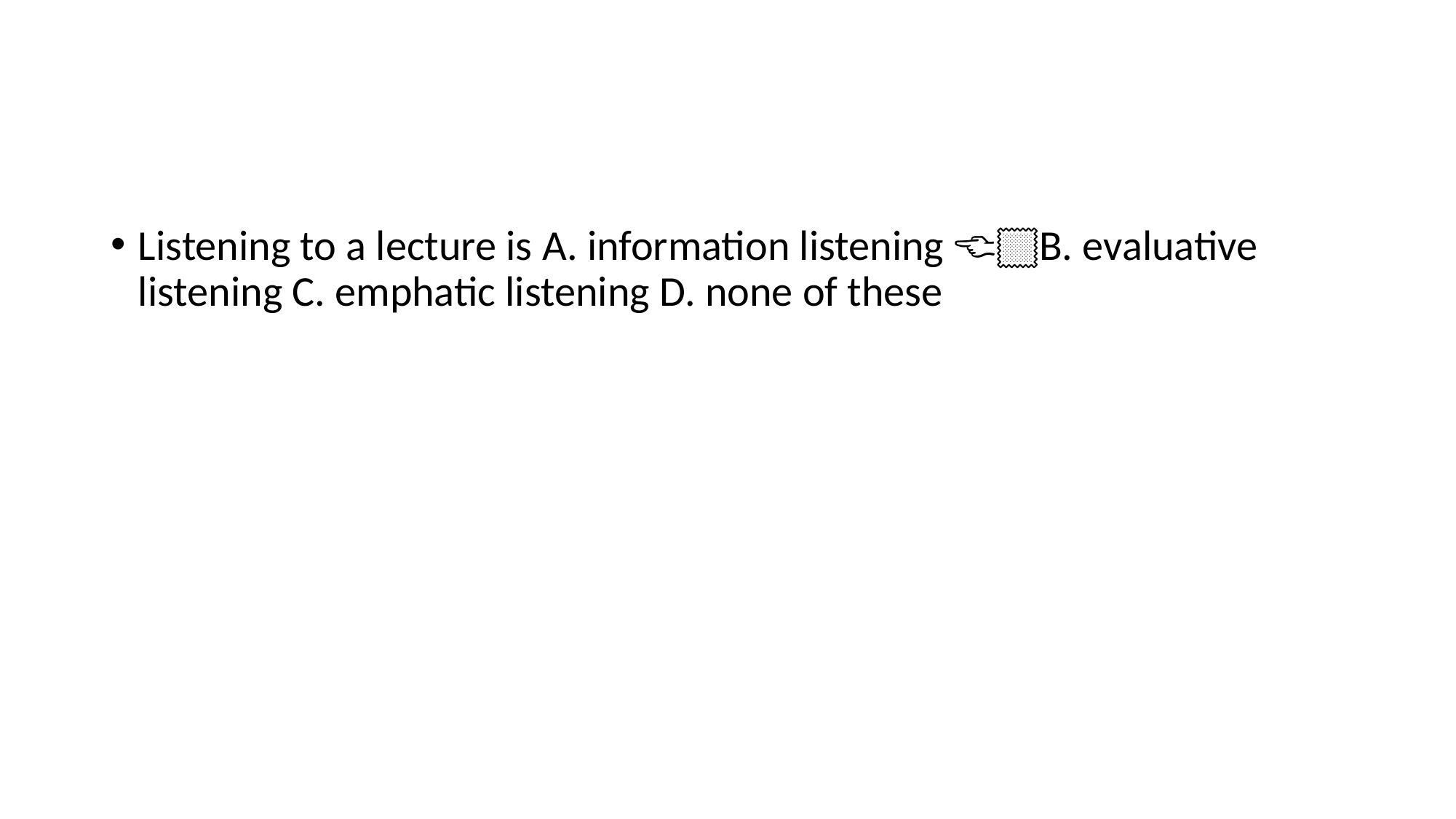

#
Listening to a lecture is A. information listening 👈🏻B. evaluative listening C. emphatic listening D. none of these